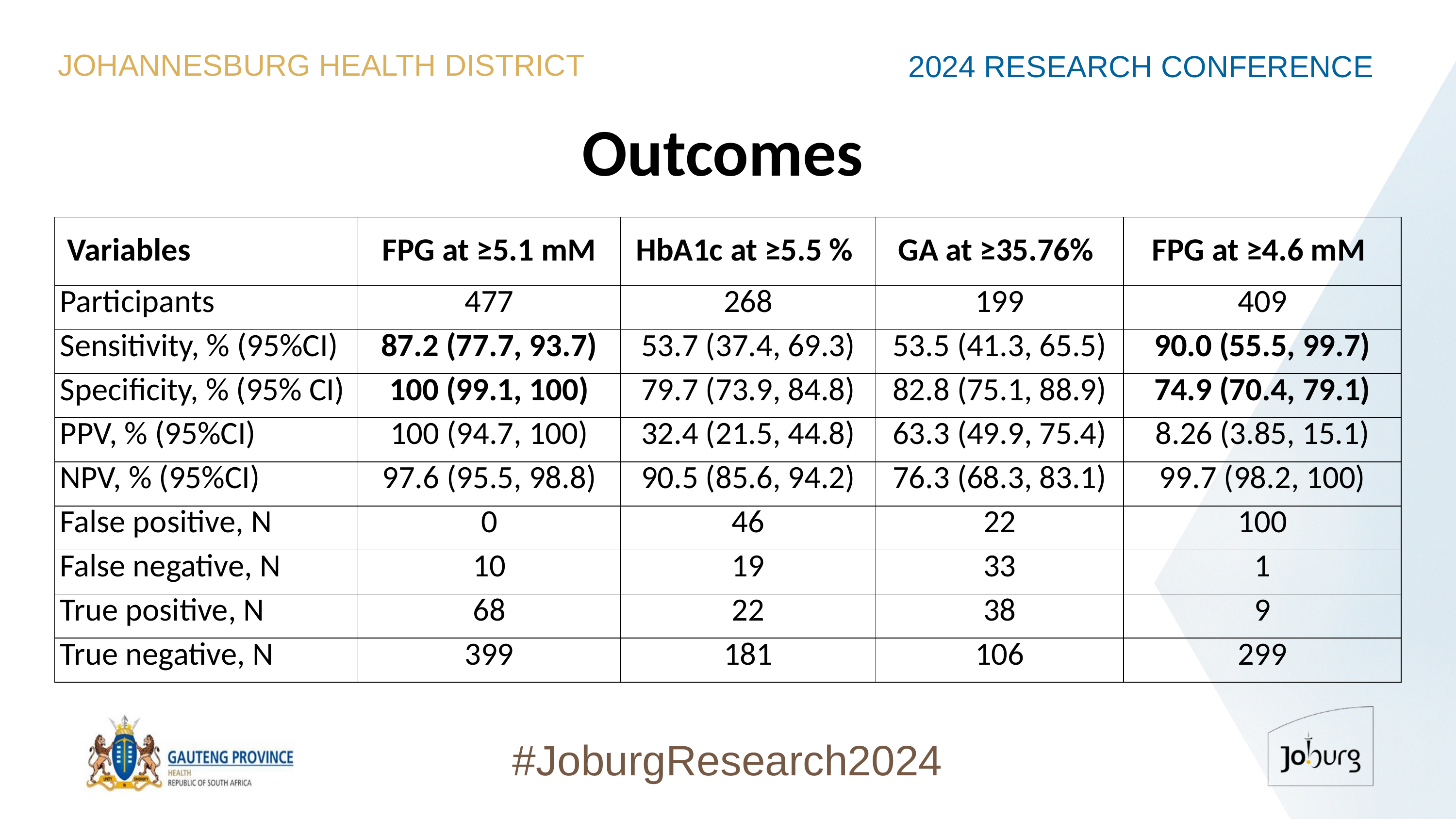

JOHANNESBURG HEALTH DISTRICT
2024 RESEARCH CONFERENCE
# Outcomes
| Variables | FPG at ≥5.1 mM | HbA1c at ≥5.5 % | GA at ≥35.76% | FPG at ≥4.6 mM |
| --- | --- | --- | --- | --- |
| Participants | 477 | 268 | 199 | 409 |
| Sensitivity, % (95%CI) | 87.2 (77.7, 93.7) | 53.7 (37.4, 69.3) | 53.5 (41.3, 65.5) | 90.0 (55.5, 99.7) |
| Specificity, % (95% CI) | 100 (99.1, 100) | 79.7 (73.9, 84.8) | 82.8 (75.1, 88.9) | 74.9 (70.4, 79.1) |
| PPV, % (95%CI) | 100 (94.7, 100) | 32.4 (21.5, 44.8) | 63.3 (49.9, 75.4) | 8.26 (3.85, 15.1) |
| NPV, % (95%CI) | 97.6 (95.5, 98.8) | 90.5 (85.6, 94.2) | 76.3 (68.3, 83.1) | 99.7 (98.2, 100) |
| False positive, N | 0 | 46 | 22 | 100 |
| False negative, N | 10 | 19 | 33 | 1 |
| True positive, N | 68 | 22 | 38 | 9 |
| True negative, N | 399 | 181 | 106 | 299 |

#JoburgResearch2024